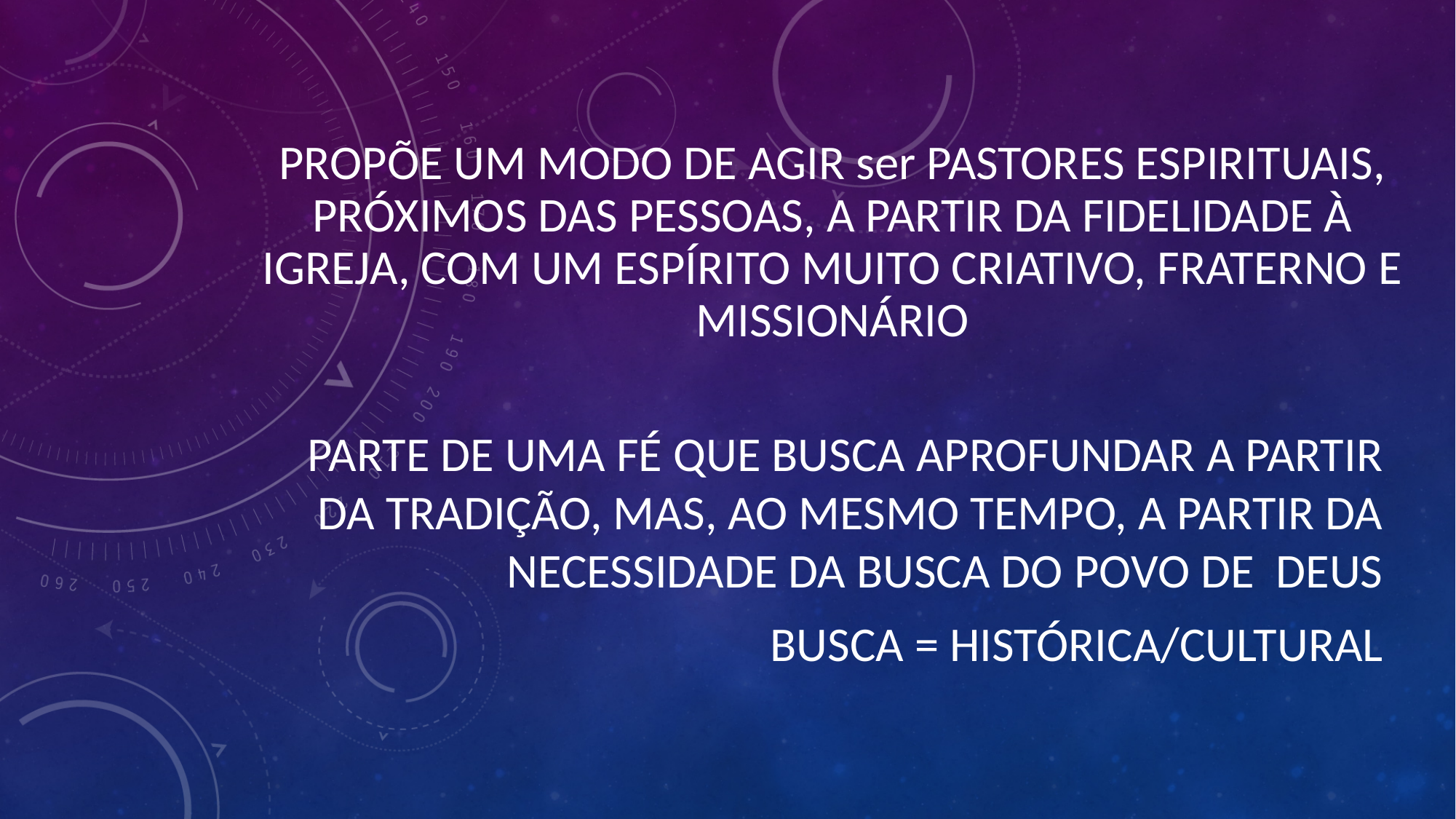

PROPÕE UM MODO DE AGIR ser PASTORES ESPIRITUAIS, PRÓXIMOS DAS PESSOAS, A PARTIR DA FIDELIDADE À IGREJA, COM UM ESPÍRITO MUITO CRIATIVO, FRATERNO E MISSIONÁRIO
Parte de uma FÉ que busca aprofundar a partir da TRADIÇÃO, mas, ao mesmo tempo, a partir da necessidade da busca do Povo de  Deus
BUSCA = HISTÓRICA/CULTURAL